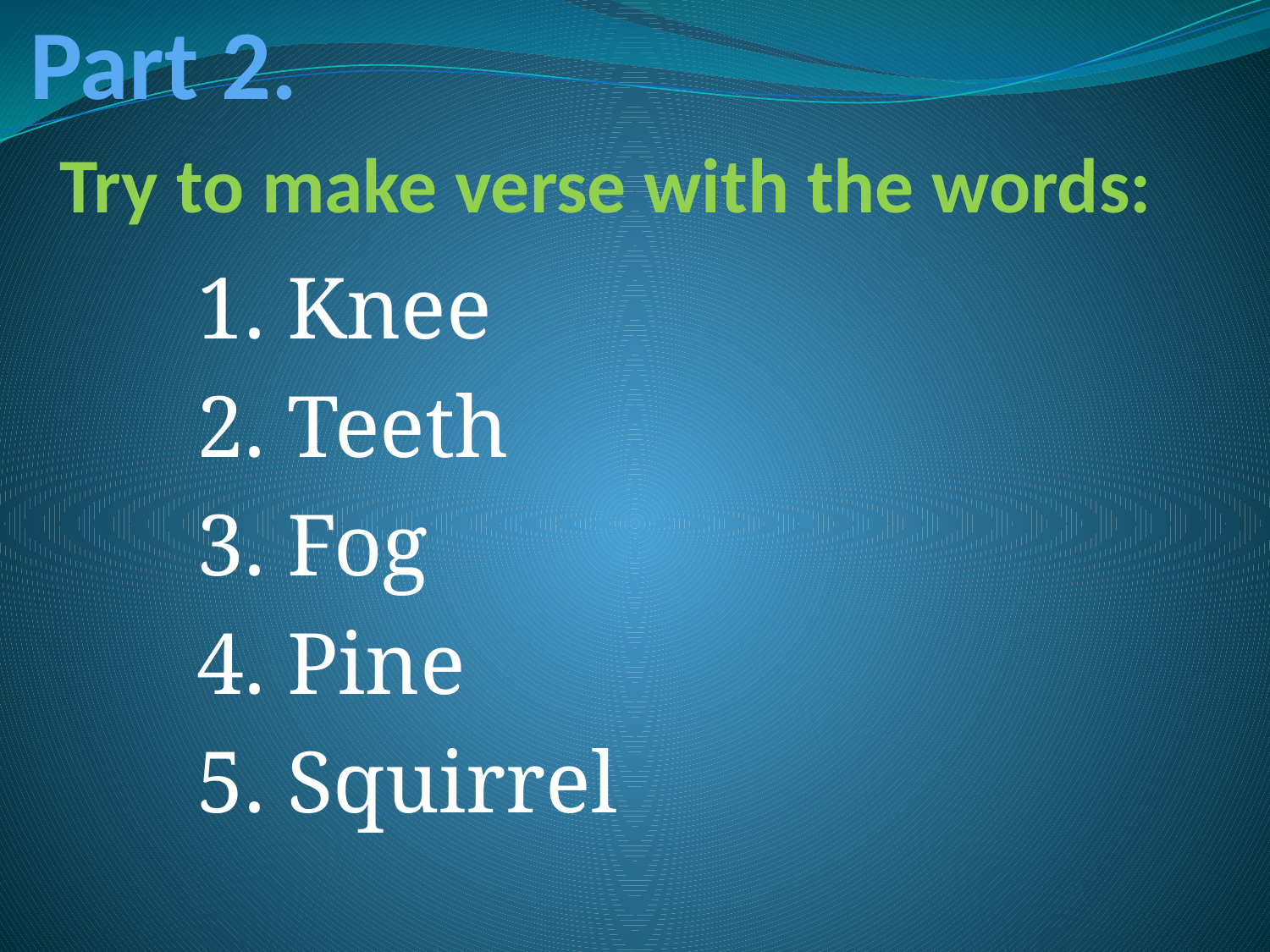

# Part 2.
Try to make verse with the words:
1. Knee
2. Teeth
3. Fog
4. Pine
5. Squirrel